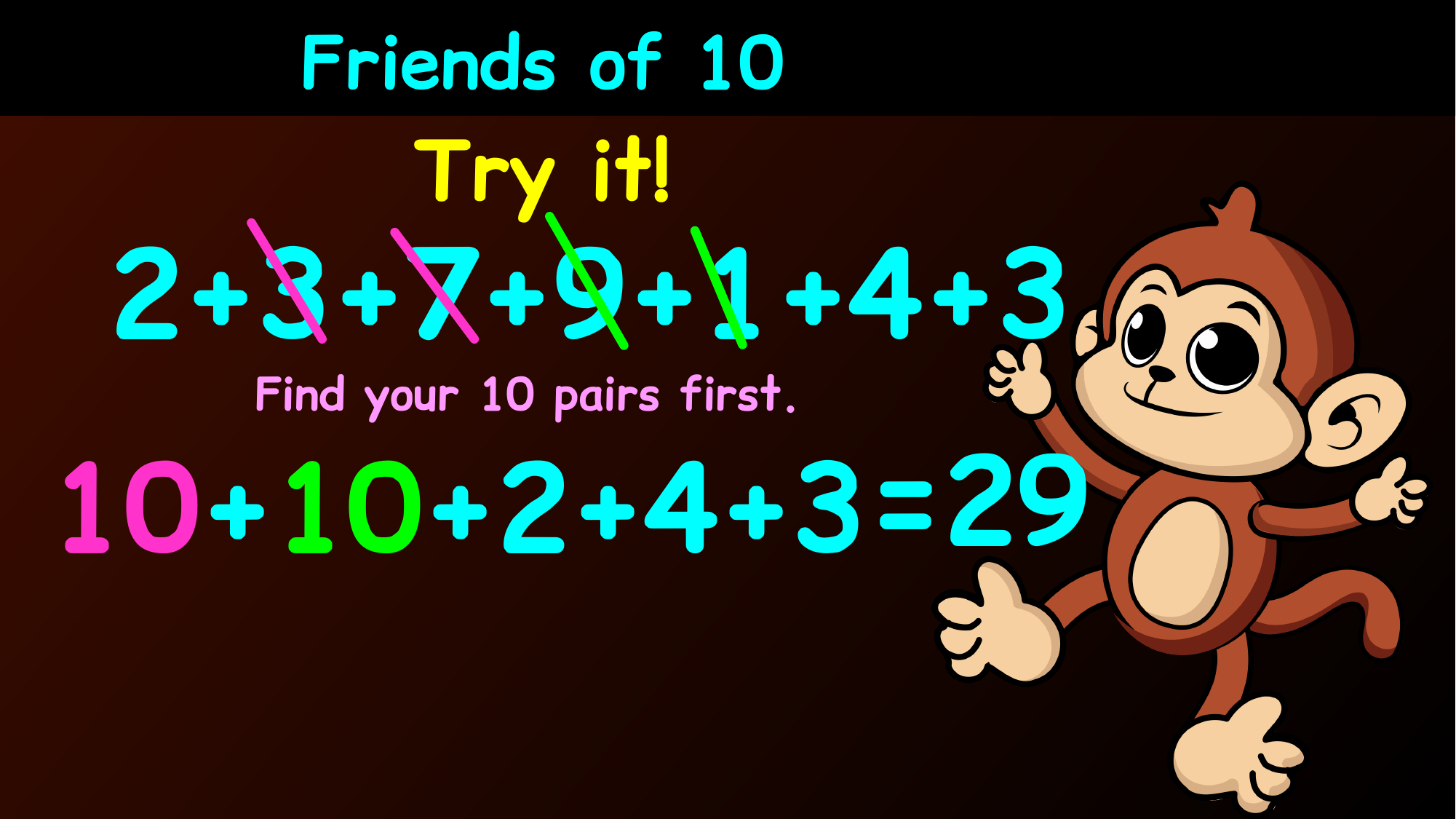

Friends of 10
Try it!
2+3+7+9+1+4+3
Find your 10 pairs first.
=29
10+
10
+2+4+3